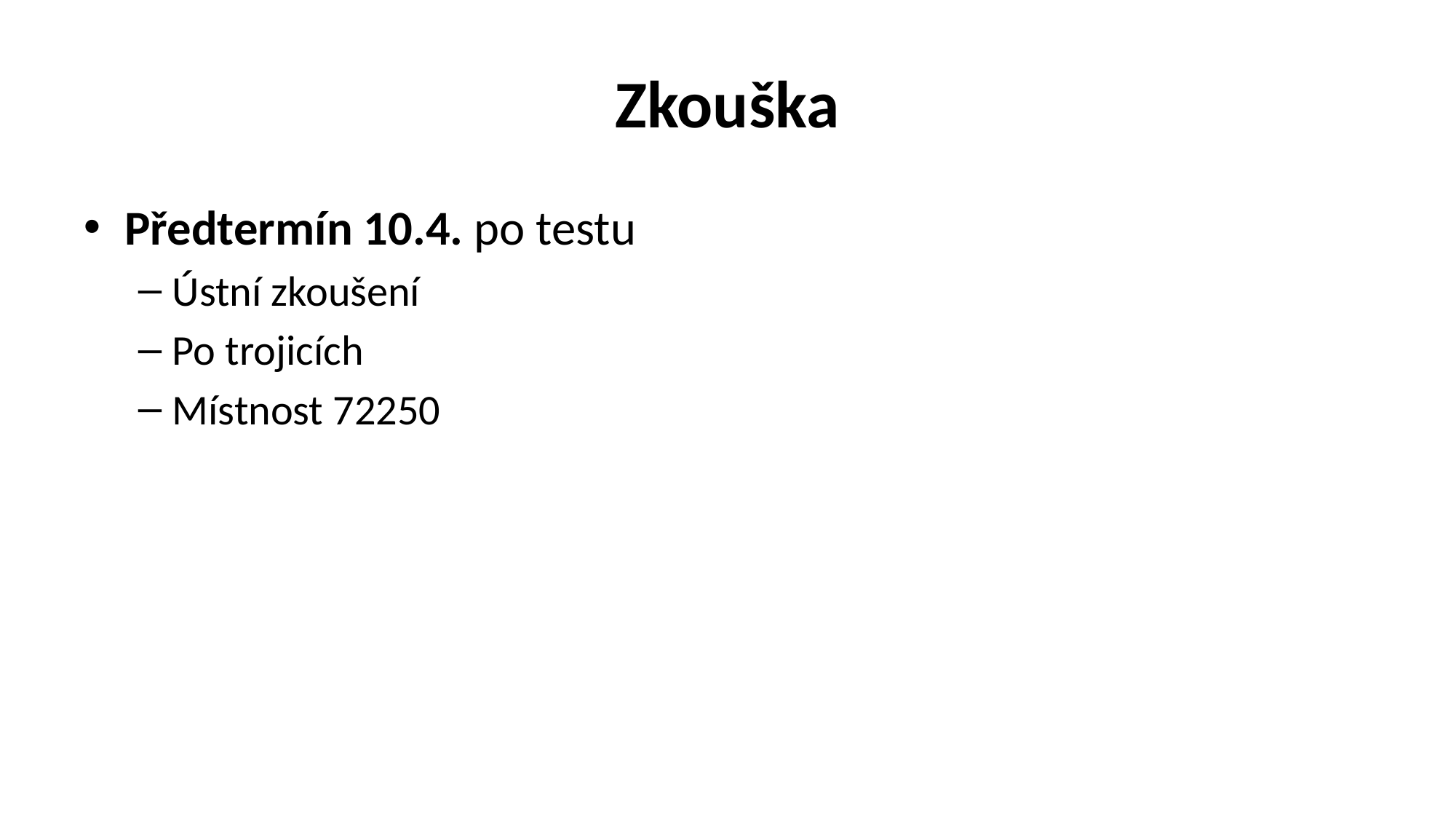

# Zkouška
Předtermín 10.4. po testu
Ústní zkoušení
Po trojicích
Místnost 72250